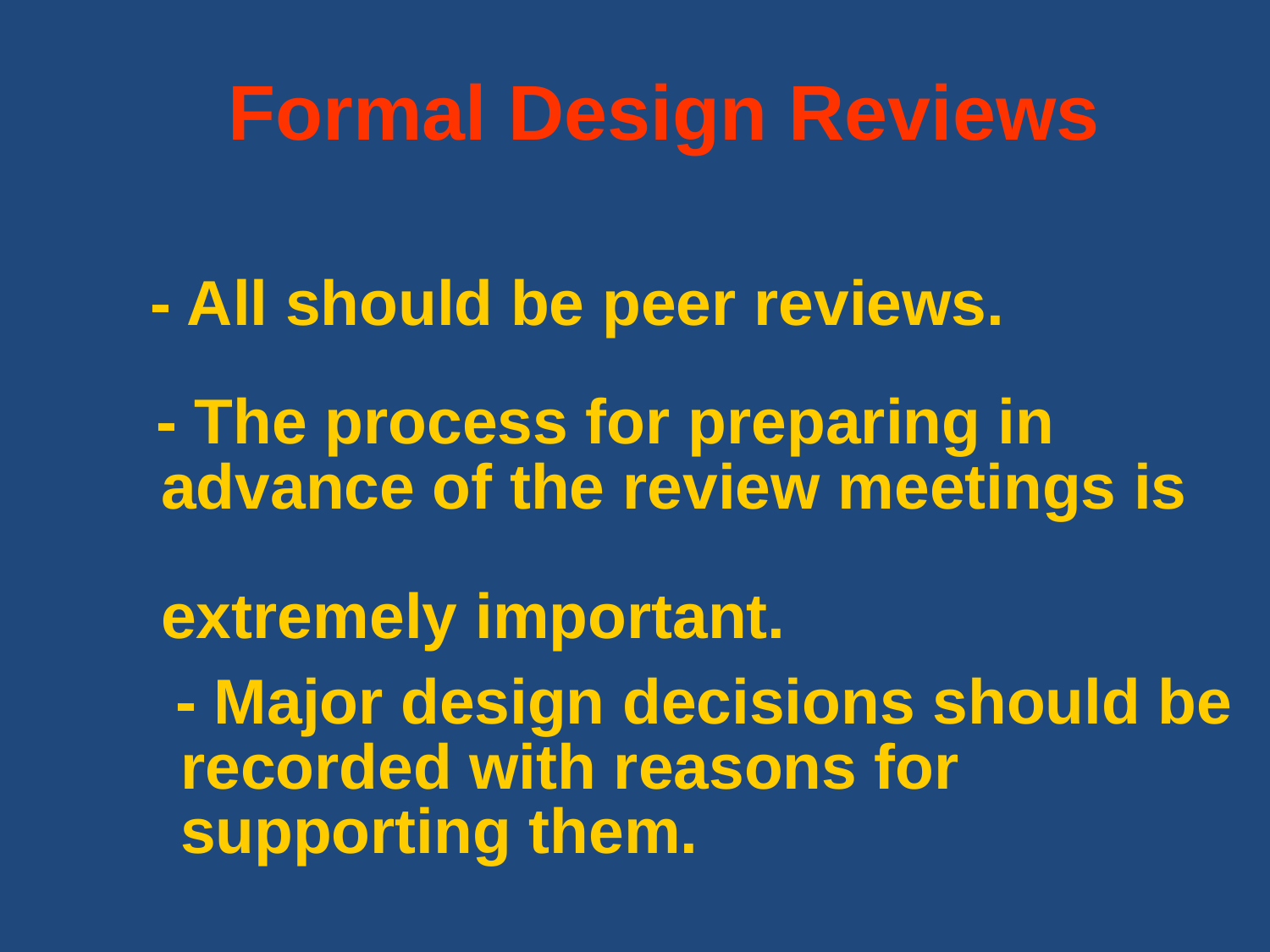

Formal Design Reviews
  　- All should be peer reviews.
  　- The process for preparing in
       advance of the review meetings is
       extremely important.
  　- Major design decisions should be
       recorded with reasons for
       supporting them.